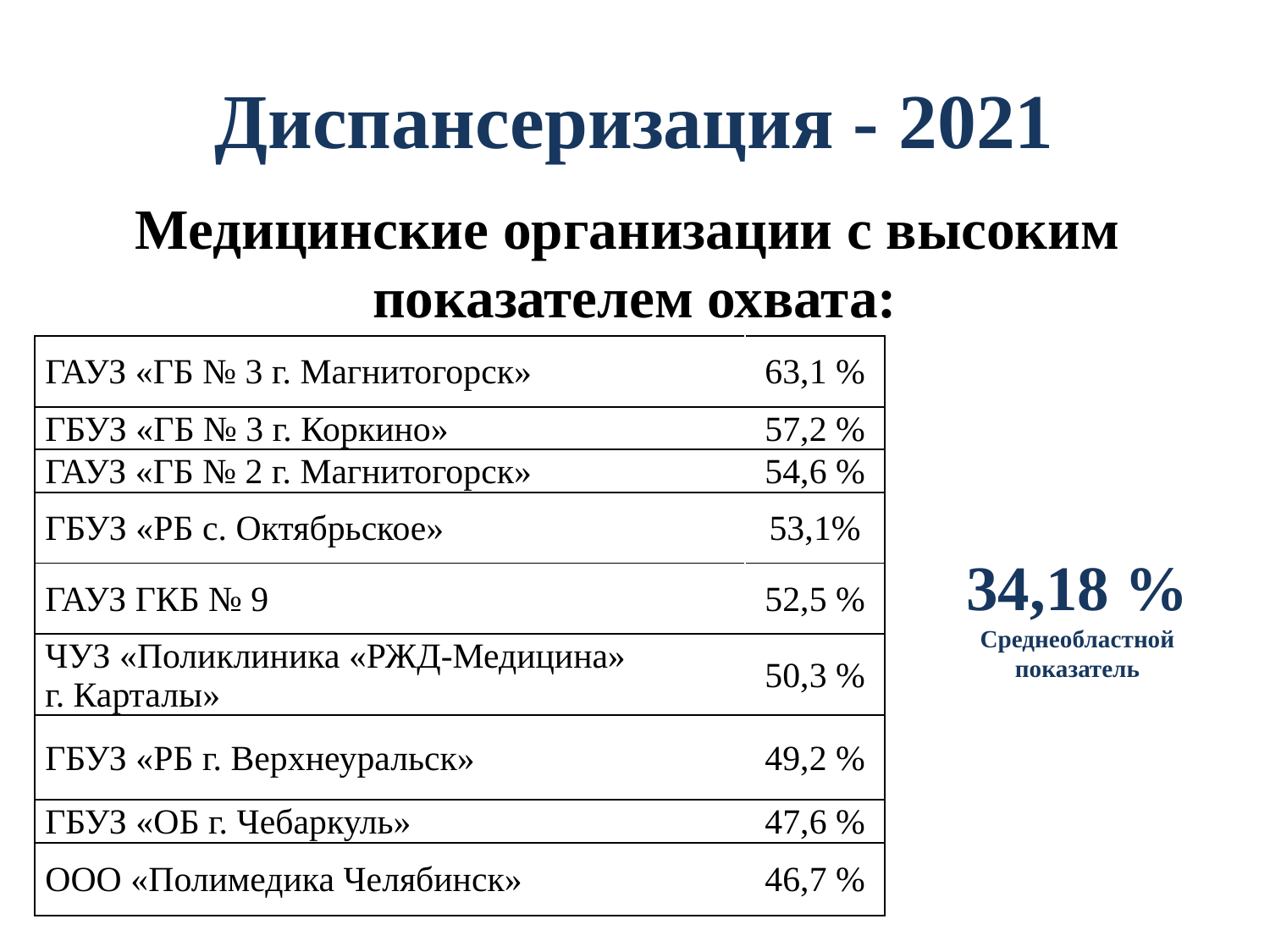

# Диспансеризация - 2021
Медицинские организации с высоким  показателем охвата:

| ГАУЗ «ГБ № 3 г. Магнитогорск» | 63,1 % |
| --- | --- |
| ГБУЗ «ГБ № 3 г. Коркино» | 57,2 % |
| ГАУЗ «ГБ № 2 г. Магнитогорск» | 54,6 % |
| ГБУЗ «РБ с. Октябрьское» | 53,1% |
| ГАУЗ ГКБ № 9 | 52,5 % |
| ЧУЗ «Поликлиника «РЖД-Медицина» г. Карталы» | 50,3 % |
| ГБУЗ «РБ г. Верхнеуральск» | 49,2 % |
| ГБУЗ «ОБ г. Чебаркуль» | 47,6 % |
| ООО «Полимедика Челябинск» | 46,7 % |
34,18 %
Среднеобластной показатель